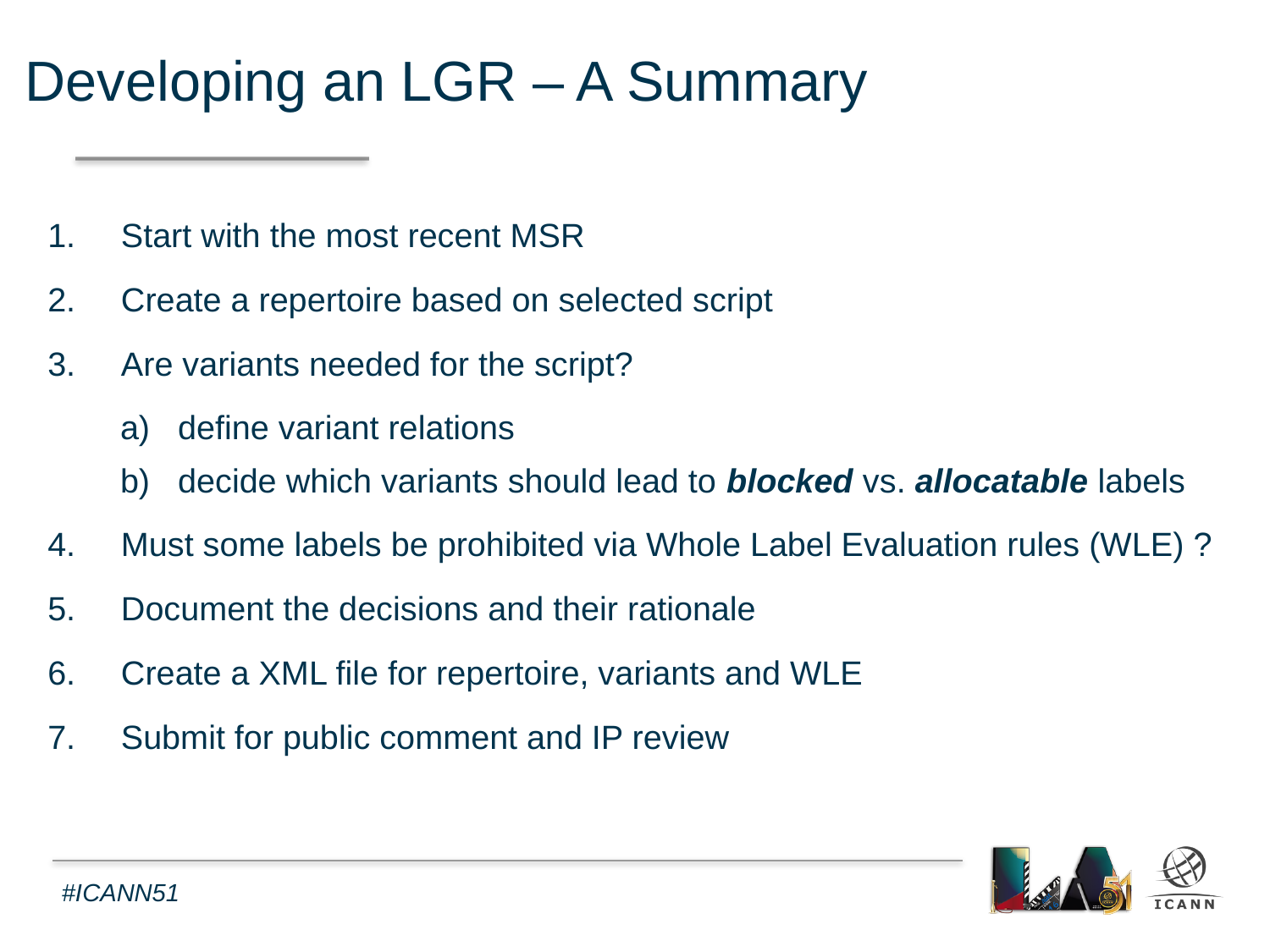

Developing an LGR – A Summary
Start with the most recent MSR
Create a repertoire based on selected script
Are variants needed for the script?
define variant relations
decide which variants should lead to blocked vs. allocatable labels
Must some labels be prohibited via Whole Label Evaluation rules (WLE) ?
Document the decisions and their rationale
Create a XML file for repertoire, variants and WLE
Submit for public comment and IP review